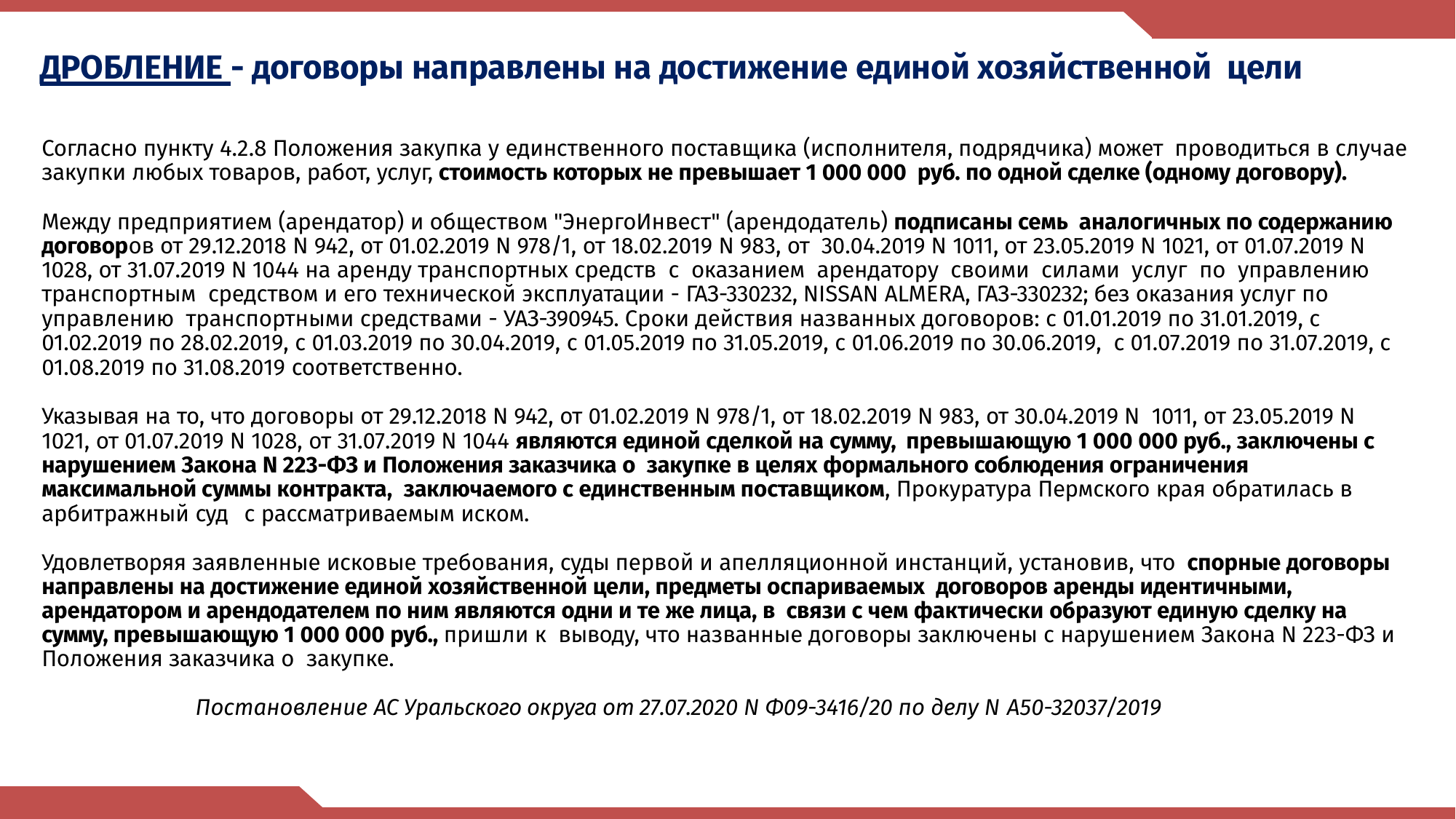

# ДРОБЛЕНИЕ - договоры направлены на достижение единой хозяйственной  цели
Согласно пункту 4.2.8 Положения закупка у единственного поставщика (исполнителя, подрядчика) может  проводиться в случае закупки любых товаров, работ, услуг, стоимость которых не превышает 1 000 000  руб. по одной сделке (одному договору).

Между предприятием (арендатор) и обществом "ЭнергоИнвест" (арендодатель) подписаны семь  аналогичных по содержанию договоров от 29.12.2018 N 942, от 01.02.2019 N 978/1, от 18.02.2019 N 983, от  30.04.2019 N 1011, от 23.05.2019 N 1021, от 01.07.2019 N 1028, от 31.07.2019 N 1044 на аренду транспортных средств  с  оказанием  арендатору  своими  силами  услуг  по  управлению  транспортным  средством и его технической эксплуатации - ГАЗ-330232, NISSAN ALMERA, ГАЗ-330232; без оказания услуг по управлению  транспортными средствами - УАЗ-390945. Сроки действия названных договоров: с 01.01.2019 по 31.01.2019, с  01.02.2019 по 28.02.2019, с 01.03.2019 по 30.04.2019, с 01.05.2019 по 31.05.2019, с 01.06.2019 по 30.06.2019,  с 01.07.2019 по 31.07.2019, с 01.08.2019 по 31.08.2019 соответственно.

Указывая на то, что договоры от 29.12.2018 N 942, от 01.02.2019 N 978/1, от 18.02.2019 N 983, от 30.04.2019 N  1011, от 23.05.2019 N 1021, от 01.07.2019 N 1028, от 31.07.2019 N 1044 являются единой сделкой на сумму,  превышающую 1 000 000 руб., заключены с нарушением Закона N 223-ФЗ и Положения заказчика о  закупке в целях формального соблюдения ограничения максимальной суммы контракта,  заключаемого с единственным поставщиком, Прокуратура Пермского края обратилась в арбитражный суд  с рассматриваемым иском.

Удовлетворяя заявленные исковые требования, суды первой и апелляционной инстанций, установив, что  спорные договоры направлены на достижение единой хозяйственной цели, предметы оспариваемых  договоров аренды идентичными, арендатором и арендодателем по ним являются одни и те же лица, в  связи с чем фактически образуют единую сделку на сумму, превышающую 1 000 000 руб., пришли к  выводу, что названные договоры заключены с нарушением Закона N 223-ФЗ и Положения заказчика о  закупке.

Постановление АС Уральского округа от 27.07.2020 N Ф09-3416/20 по делу N А50-32037/2019